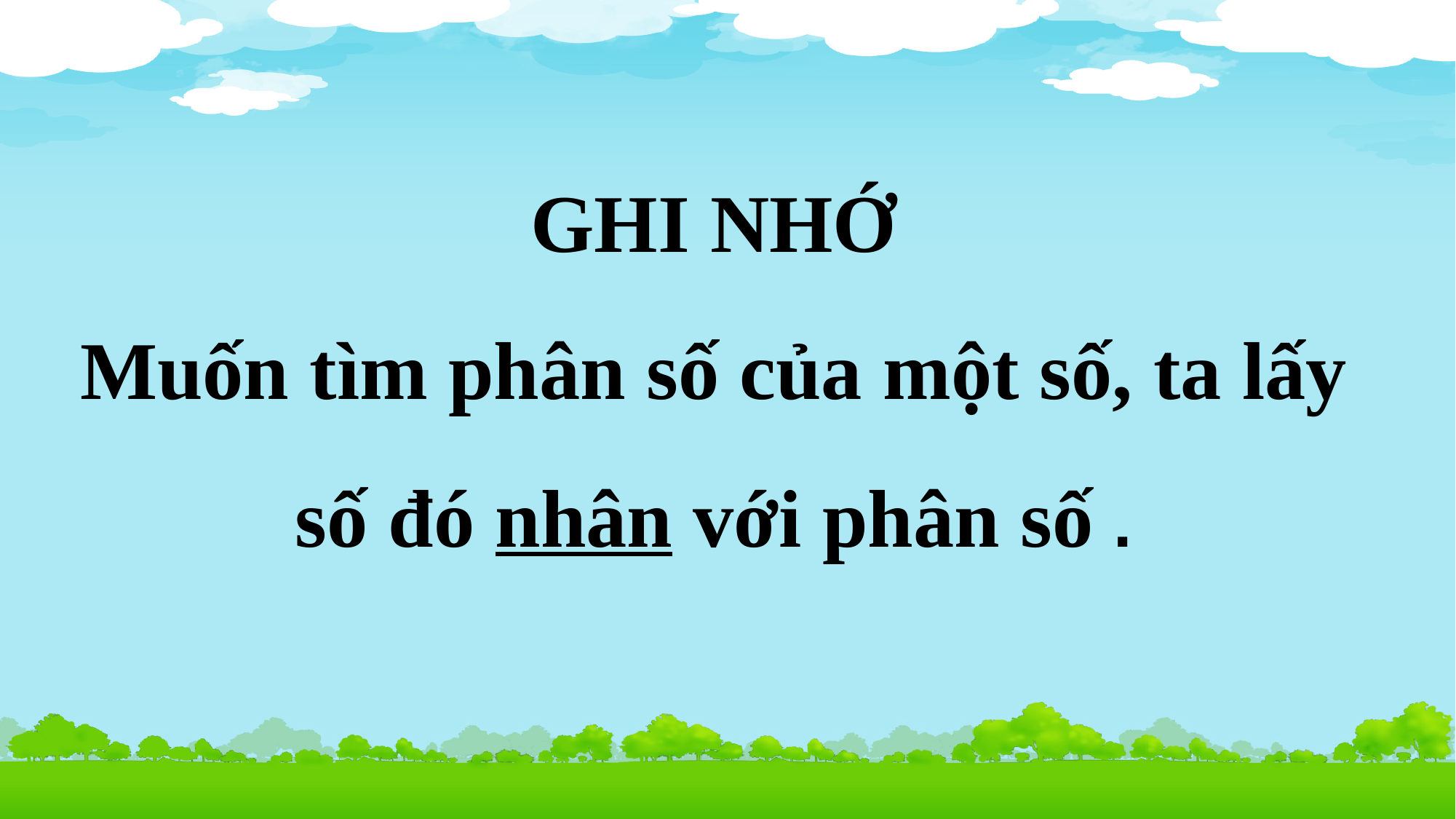

GHI NHỚ
Muốn tìm phân số của một số, ta lấy số đó nhân với phân số .